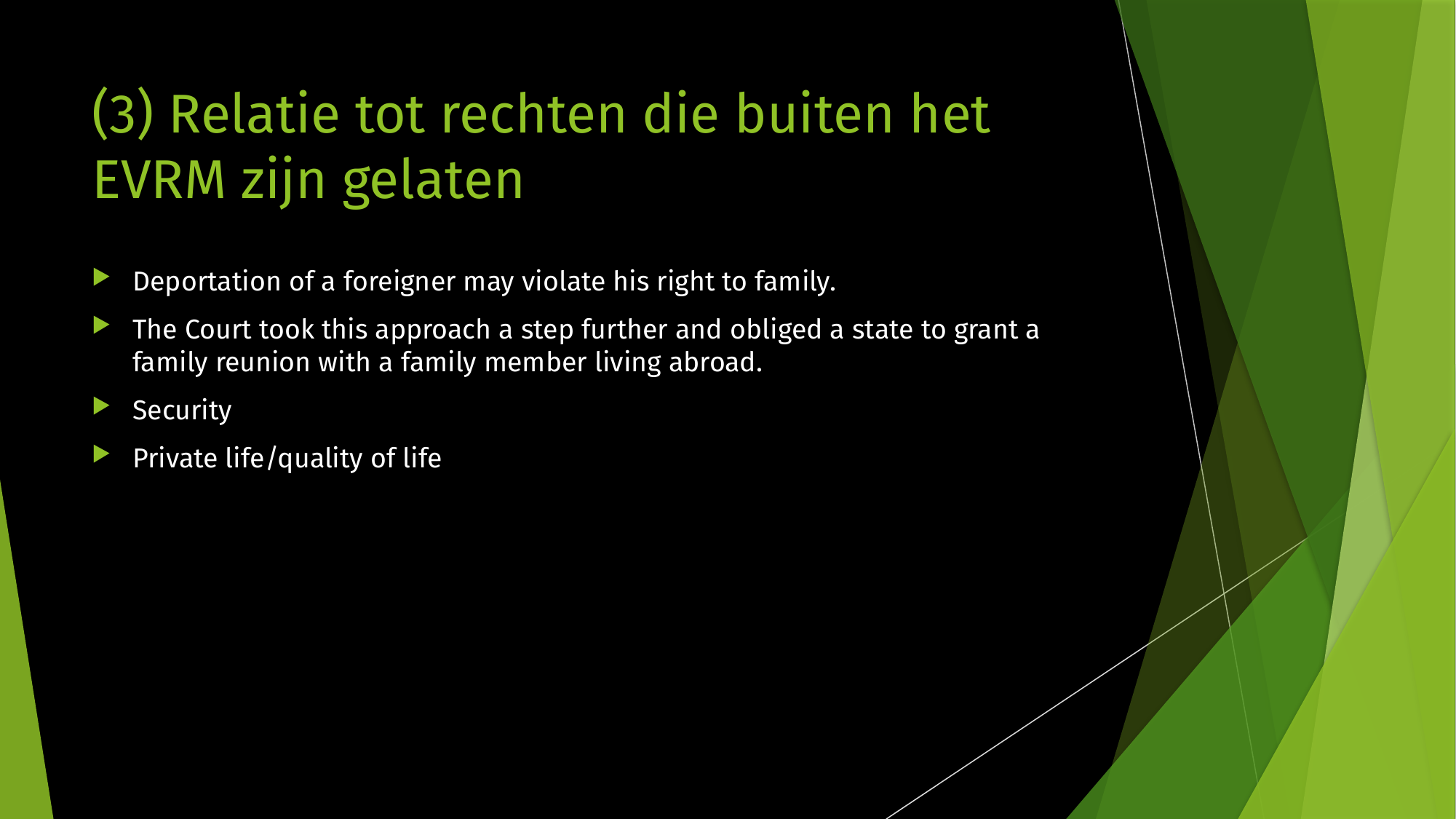

# (3) Relatie tot rechten die buiten het EVRM zijn gelaten
Deportation of a foreigner may violate his right to family.
The Court took this approach a step further and obliged a state to grant a family reunion with a family member living abroad.
Security
Private life/quality of life